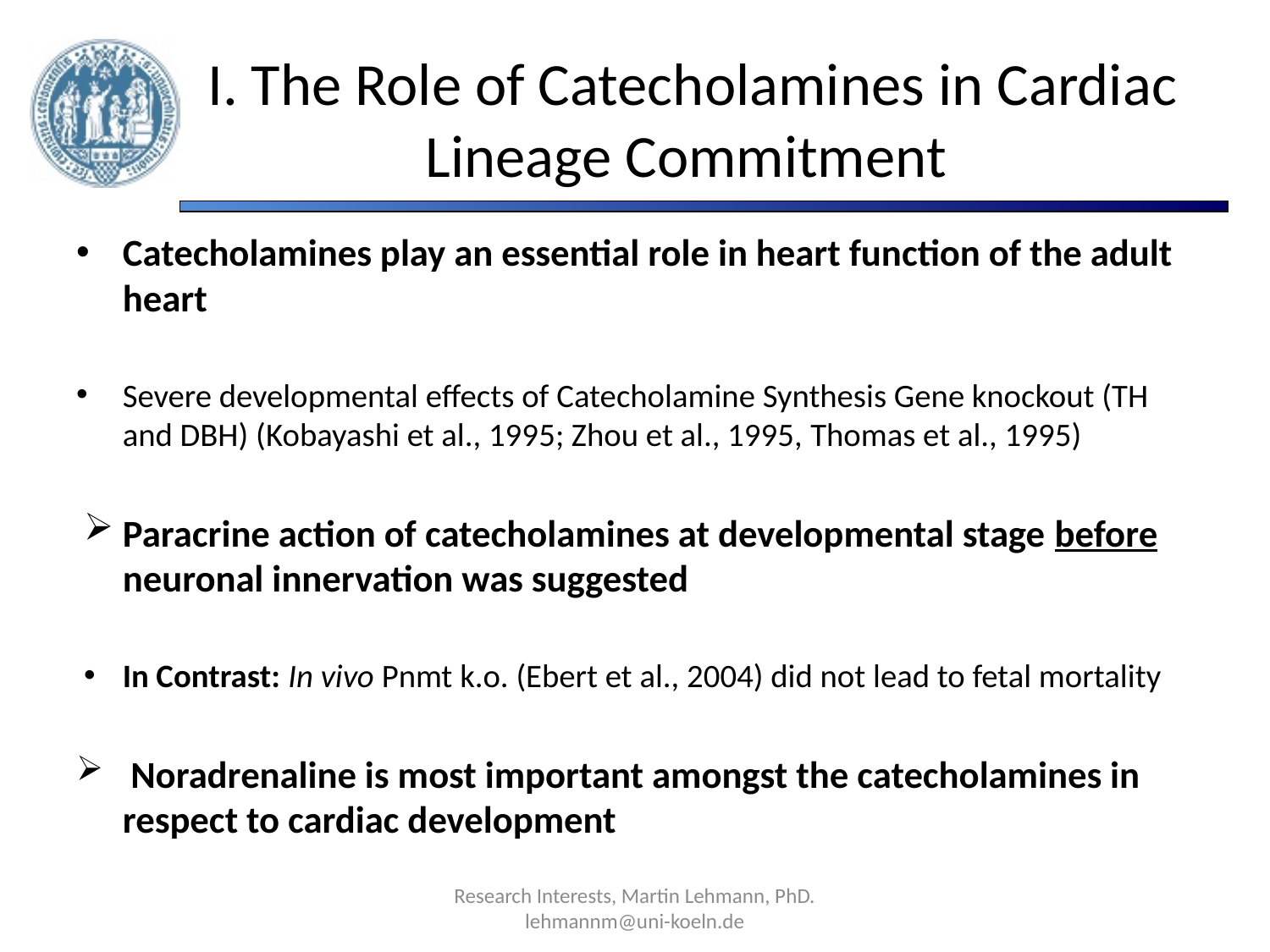

# I. The Role of Catecholamines in Cardiac Lineage Commitment
Catecholamines play an essential role in heart function of the adult heart

Severe developmental effects of Catecholamine Synthesis Gene knockout (TH and DBH) (Kobayashi et al., 1995; Zhou et al., 1995, Thomas et al., 1995)

Paracrine action of catecholamines at developmental stage before neuronal innervation was suggested

In Contrast: In vivo Pnmt k.o. (Ebert et al., 2004) did not lead to fetal mortality

 Noradrenaline is most important amongst the catecholamines in respect to cardiac development

Research Interests, Martin Lehmann, PhD. lehmannm@uni-koeln.de